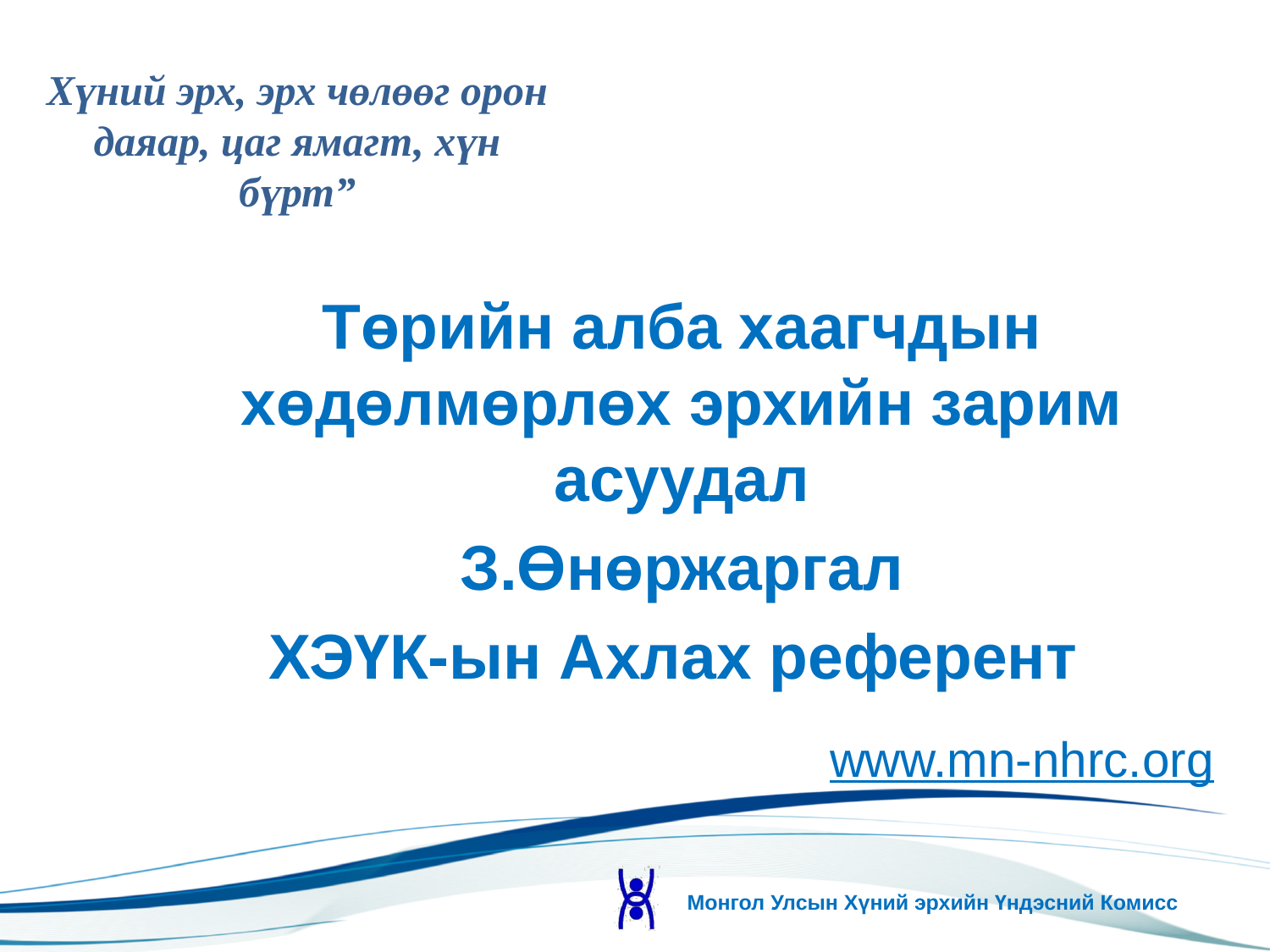

# Хүний эрх, эрх чөлөөг орон даяар, цаг ямагт, хүн бүрт”

Төрийн алба хаагчдын хөдөлмөрлөх эрхийн зарим асуудал
З.Өнөржаргал
ХЭҮК-ын Ахлах референт

www.mn-nhrc.org